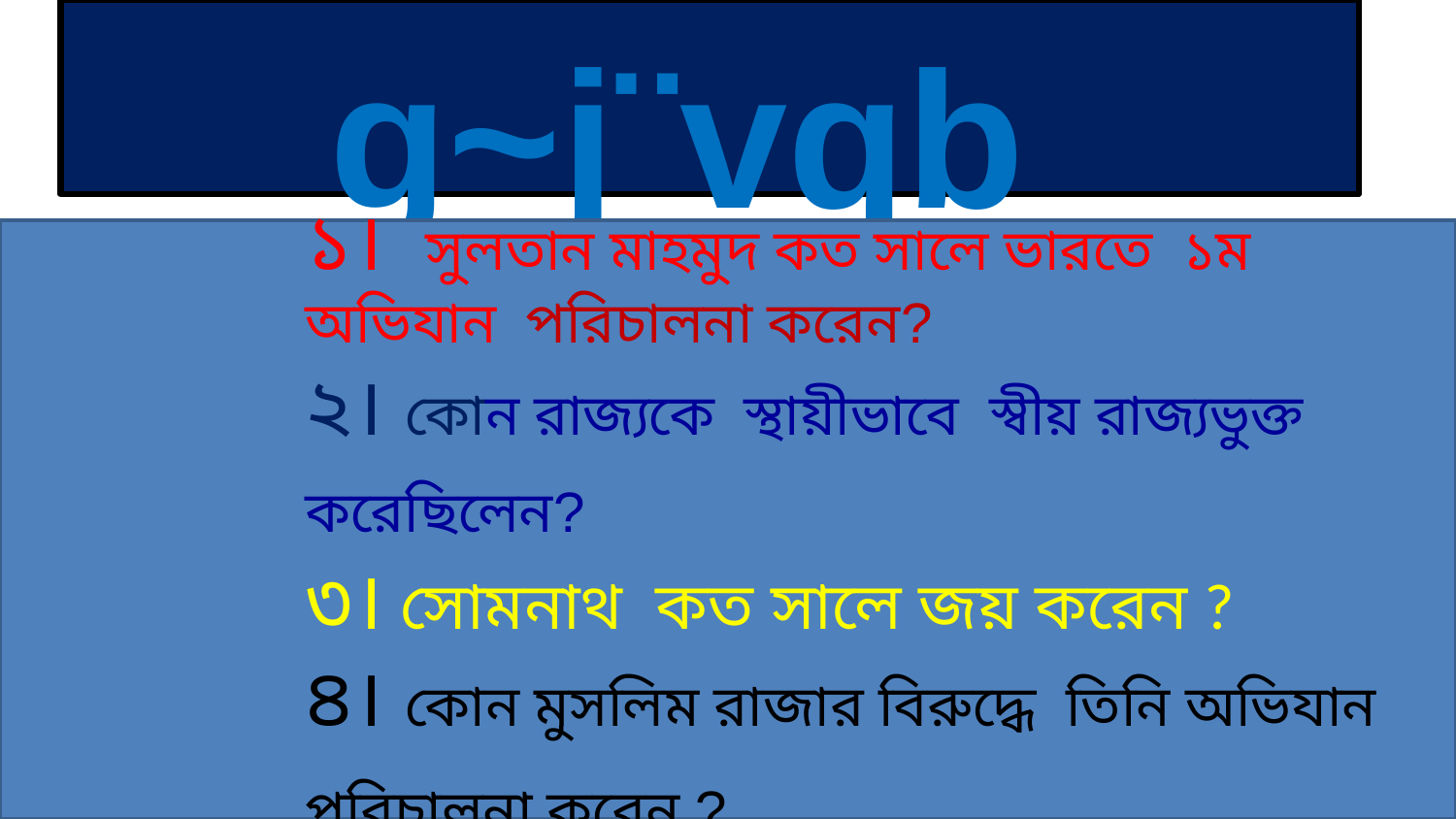

g~j¨vqb
১।  সুলতান মাহমুদ কত সালে ভারতে  ১ম অভিযান  পরিচালনা করেন?
২। কোন রাজ্যকে  স্থায়ীভাবে  স্বীয় রাজ্যভুক্ত করেছিলেন?
৩। সোমনাথ  কত সালে জয় করেন ?
৪। কোন মুসলিম রাজার বিরুদ্ধে  তিনি অভিযান পরিচালনা করেন ?